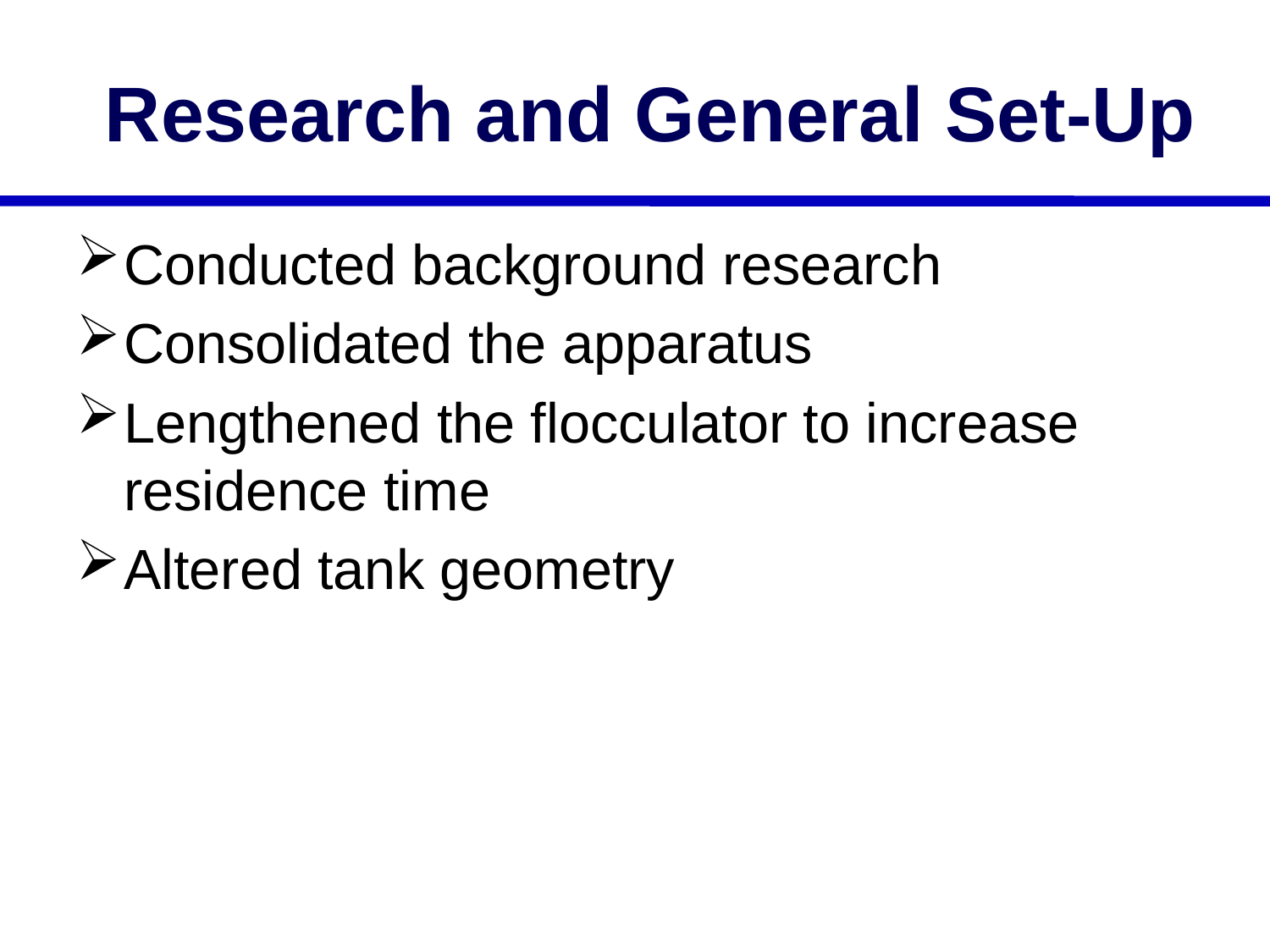

# Research and General Set-Up
Conducted background research
Consolidated the apparatus
Lengthened the flocculator to increase residence time
Altered tank geometry